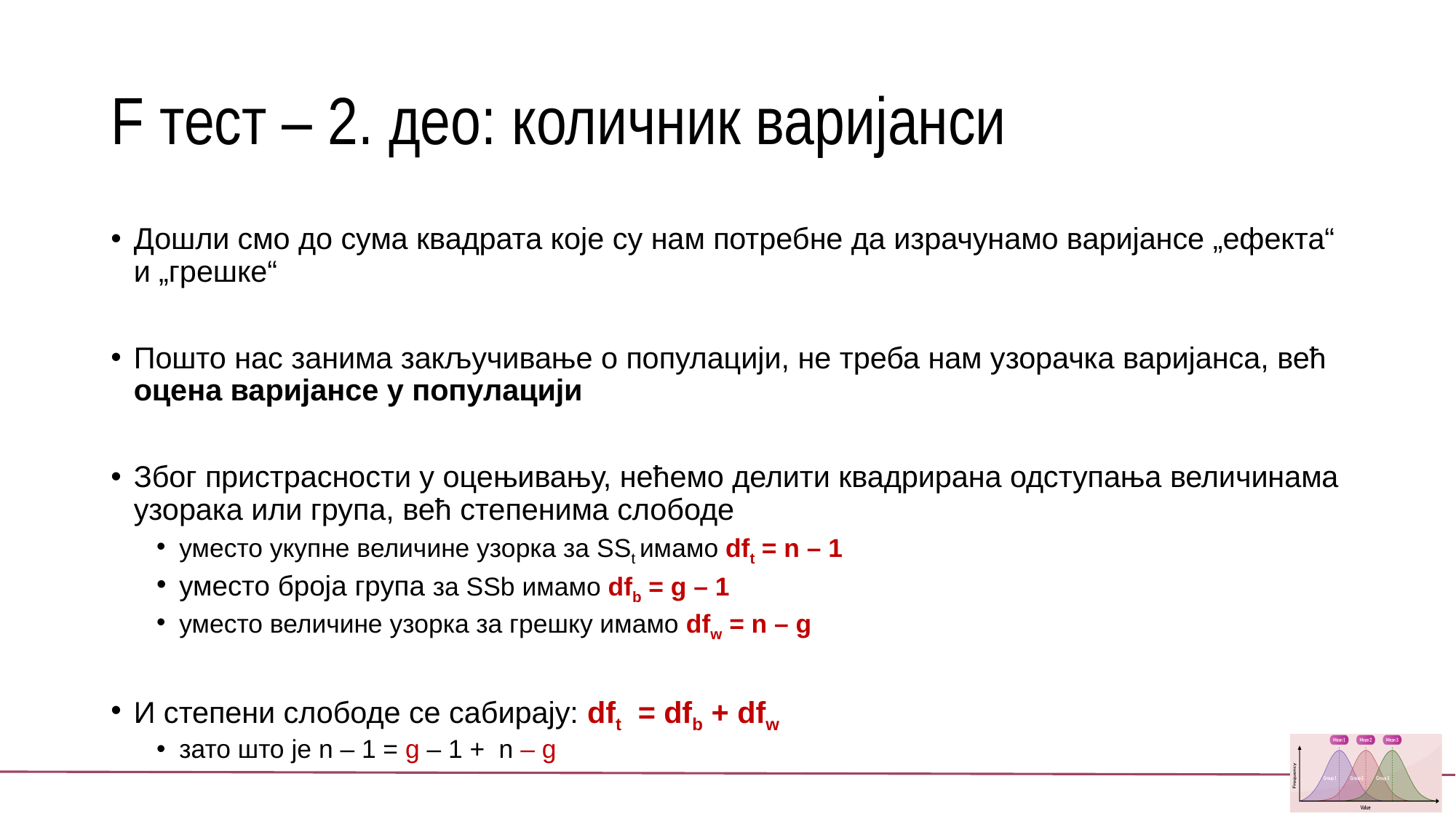

# F тест – 2. део: количник варијанси
Дошли смо до сума квадрата које су нам потребне да израчунамо варијансе „ефекта“ и „грешке“

Пошто нас занима закључивање о популацији, не треба нам узорачка варијанса, већ оцена варијансе у популацији

Због пристрасности у оцењивању, нећемо делити квадрирана одступања величинама узорака или група, већ степенима слободе
уместо укупне величине узорка за SSt имамо dft = n – 1
уместо броја група за SSb имамо dfb = g – 1
уместо величине узорка за грешку имамо dfw = n – g

И степени слободе се сабирају: dft  = dfb + dfw
зато што је n – 1 = g – 1 +  n – g